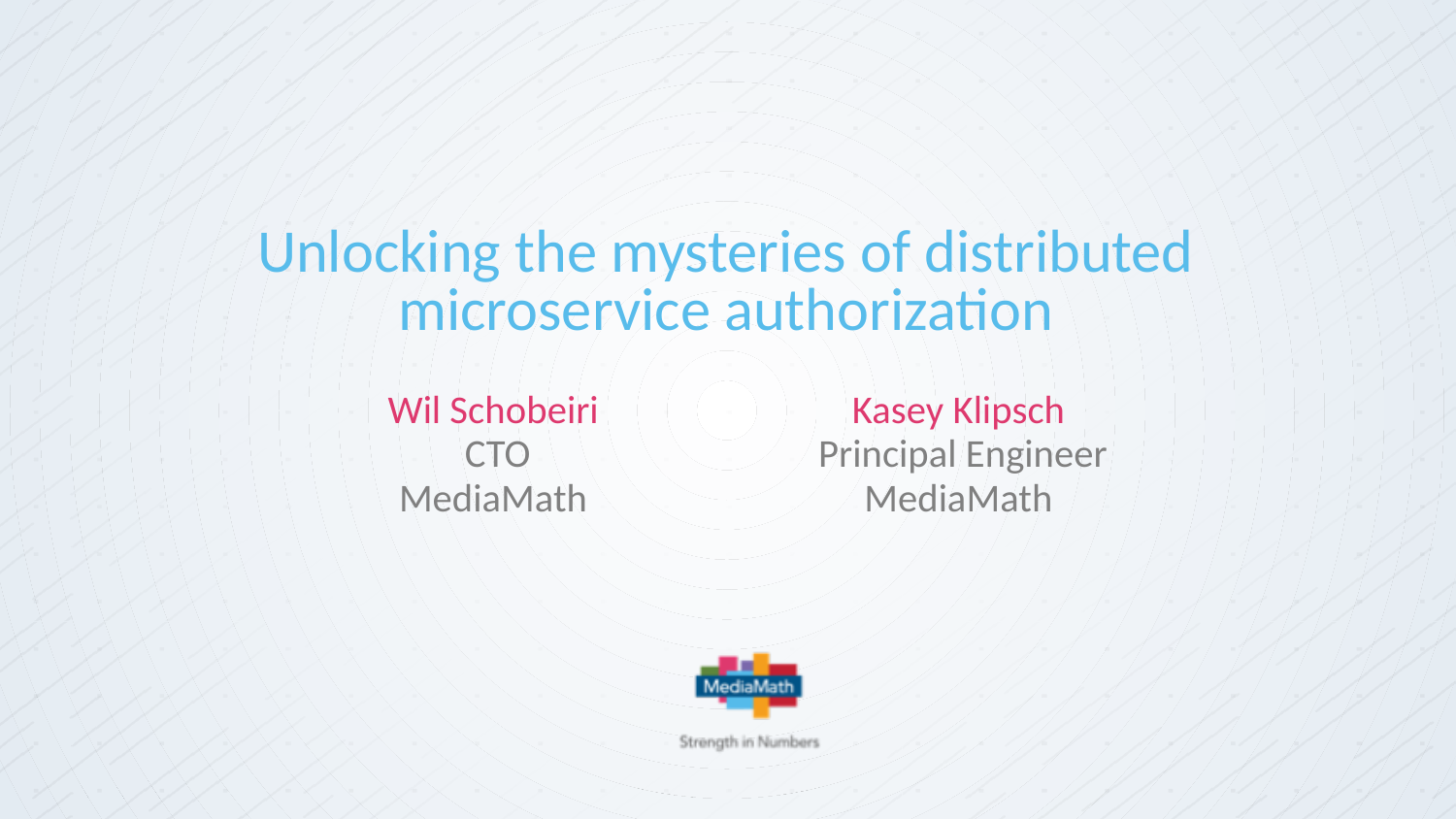

# Unlocking the mysteries of distributed microservice authorization
Wil Schobeiri
 CTO
MediaMath
Kasey Klipsch
 Principal Engineer
MediaMath